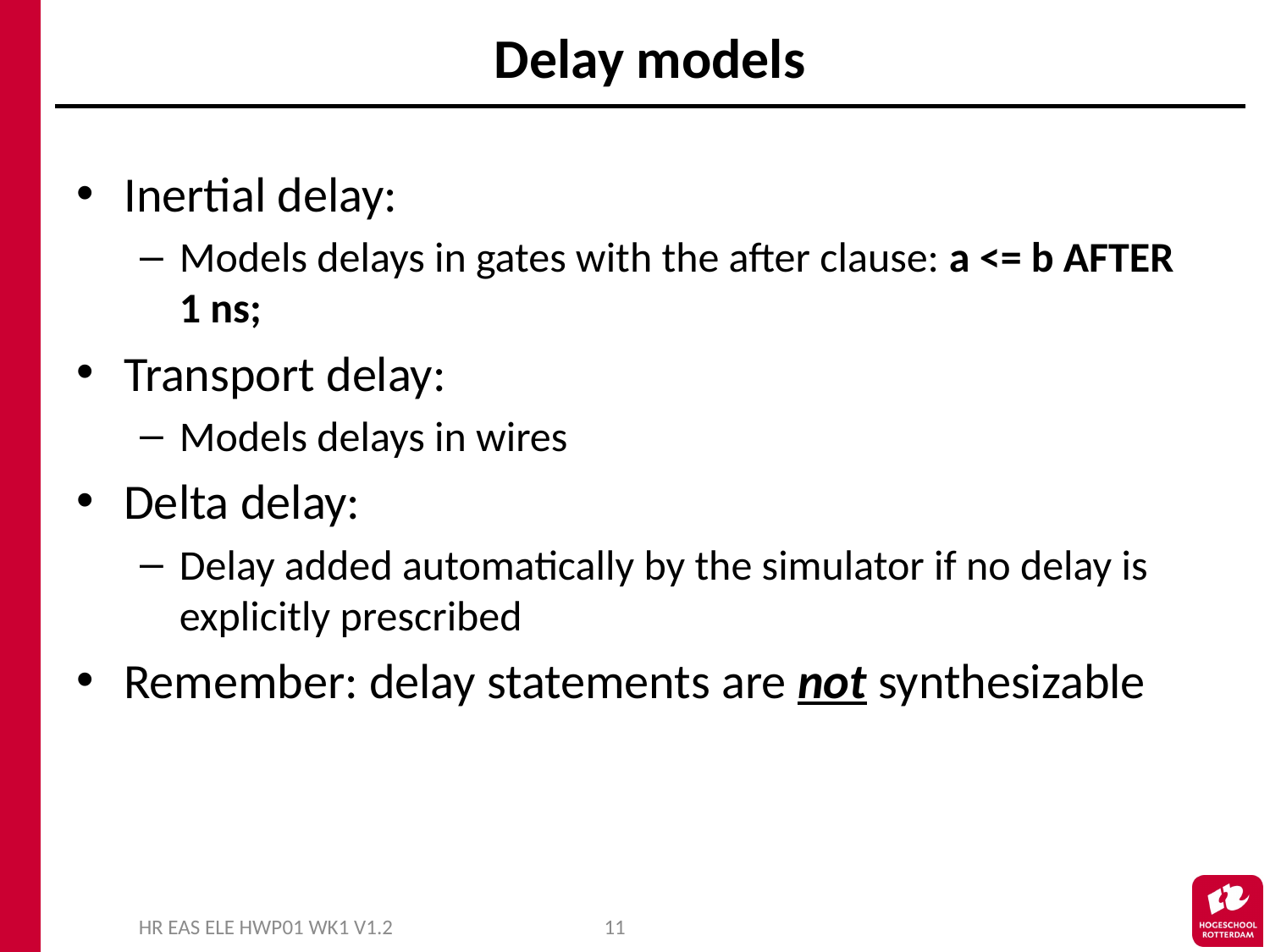

# Delay models
Inertial delay:
Models delays in gates with the after clause: a <= b AFTER 1 ns;
Transport delay:
Models delays in wires
Delta delay:
Delay added automatically by the simulator if no delay is explicitly prescribed
Remember: delay statements are not synthesizable
HR EAS ELE HWP01 WK1 V1.2
11